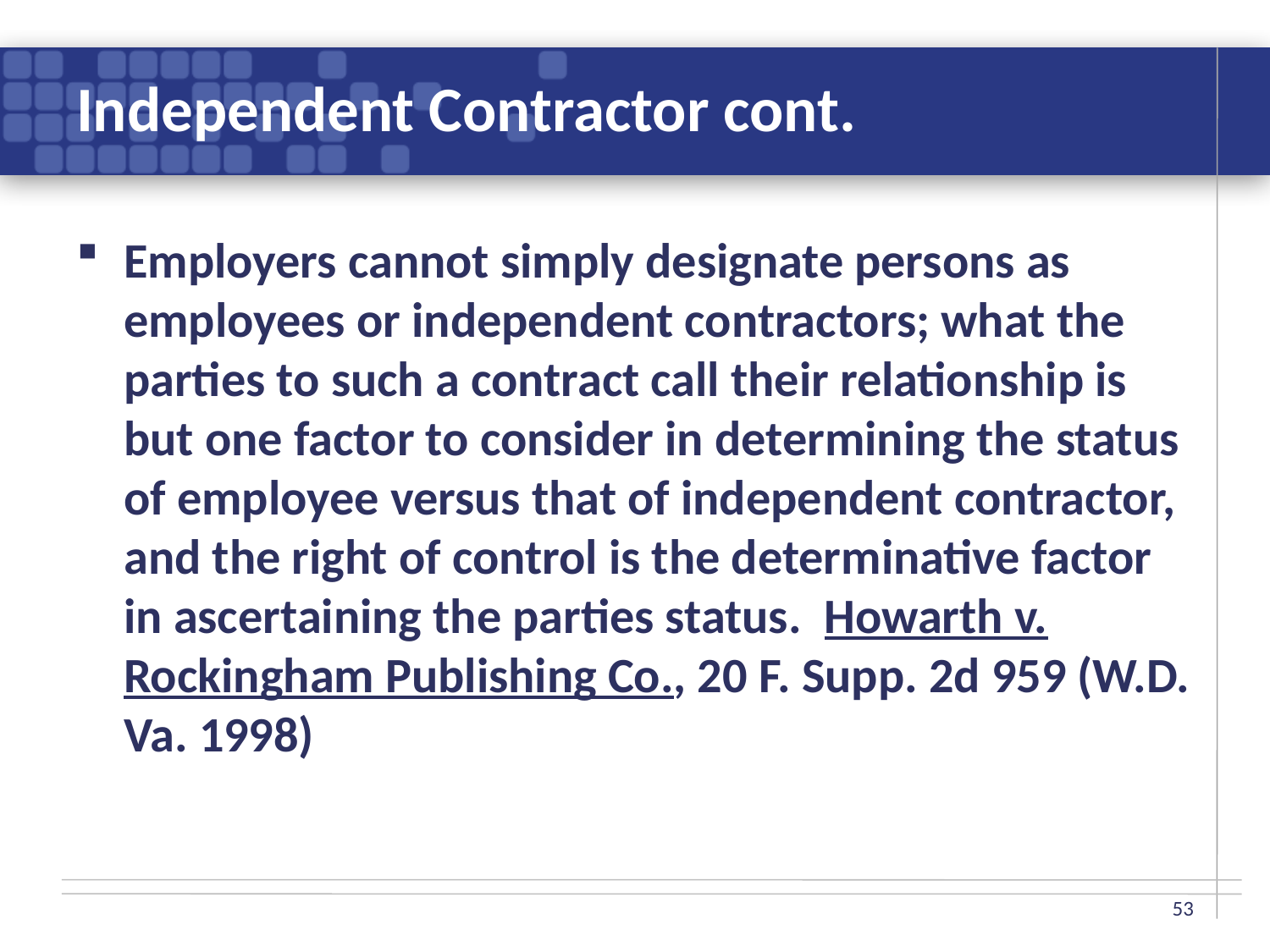

# Independent Contractor cont.
Employers cannot simply designate persons as employees or independent contractors; what the parties to such a contract call their relationship is but one factor to consider in determining the status of employee versus that of independent contractor, and the right of control is the determinative factor in ascertaining the parties status.  Howarth v. Rockingham Publishing Co., 20 F. Supp. 2d 959 (W.D. Va. 1998)
53